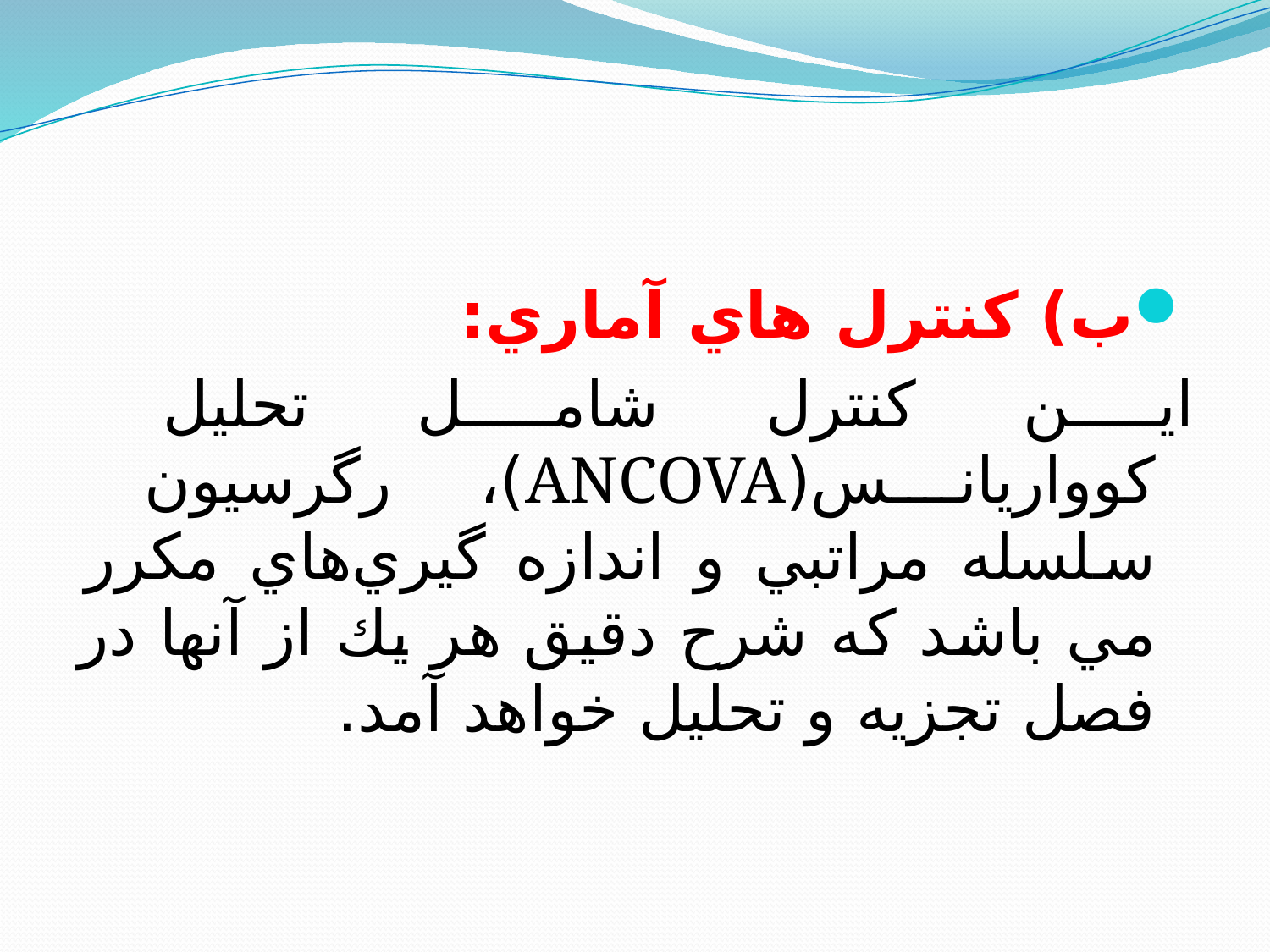

ب) كنترل هاي آماري:
اين كنترل شامل تحليل كوواريانس(ANCOVA)، رگرسيون سلسله مراتبي و اندازه گيري‌هاي مكرر مي باشد كه شرح دقيق هر يك از آنها در فصل تجزيه و تحليل خواهد آمد.